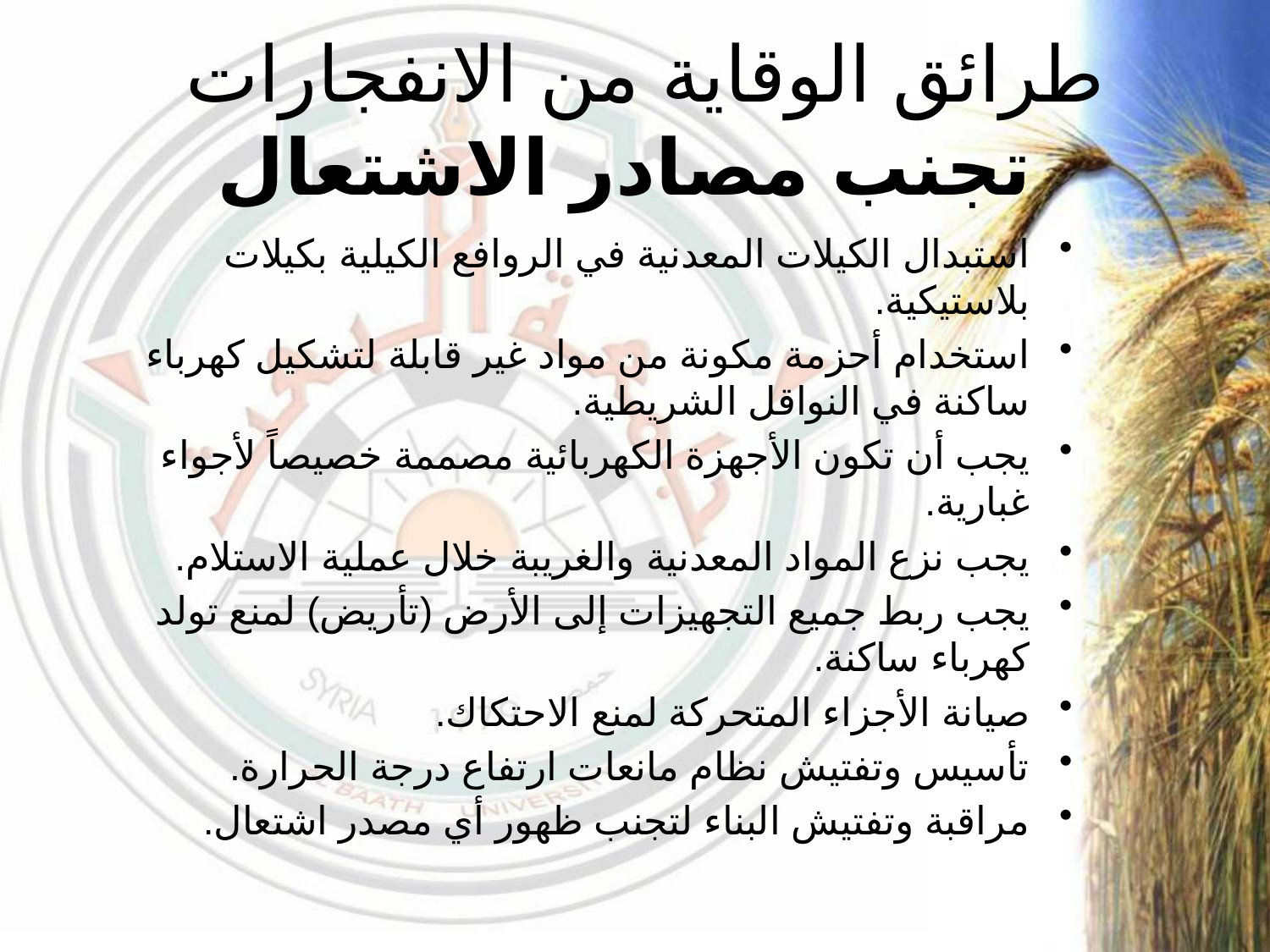

# طرائق الوقاية من الانفجارات تجنب مصادر الاشتعال
استبدال الكيلات المعدنية في الروافع الكيلية بكيلات بلاستيكية.
استخدام أحزمة مكونة من مواد غير قابلة لتشكيل كهرباء ساكنة في النواقل الشريطية.
يجب أن تكون الأجهزة الكهربائية مصممة خصيصاً لأجواء غبارية.
يجب نزع المواد المعدنية والغريبة خلال عملية الاستلام.
يجب ربط جميع التجهيزات إلى الأرض (تأريض) لمنع تولد كهرباء ساكنة.
صيانة الأجزاء المتحركة لمنع الاحتكاك.
تأسيس وتفتيش نظام مانعات ارتفاع درجة الحرارة.
مراقبة وتفتيش البناء لتجنب ظهور أي مصدر اشتعال.